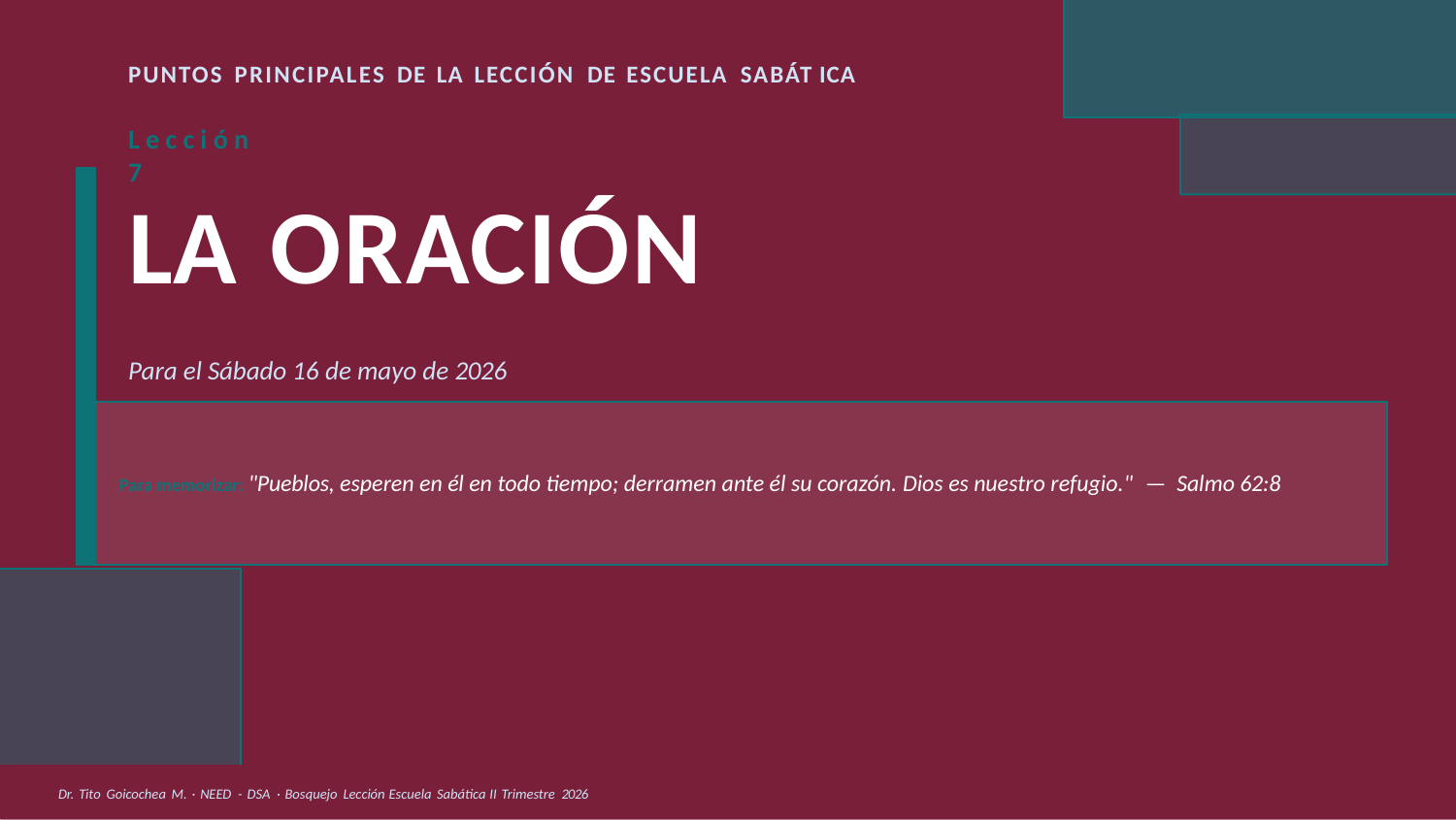

PUNTOS PRINCIPALES DE LA LECCIÓN DE ESCUELA SABÁT ICA
# L e c c i ó n 7

LA ORACIÓN
Para el Sábado 16 de mayo de 2026
Para memorizar: "Pueblos, esperen en él en todo tiempo; derramen ante él su corazón. Dios es nuestro refugio." — Salmo 62:8

Dr. Tito Goicochea M. · NEED - DSA · Bosquejo Lección Escuela Sabática II Trimestre 2026